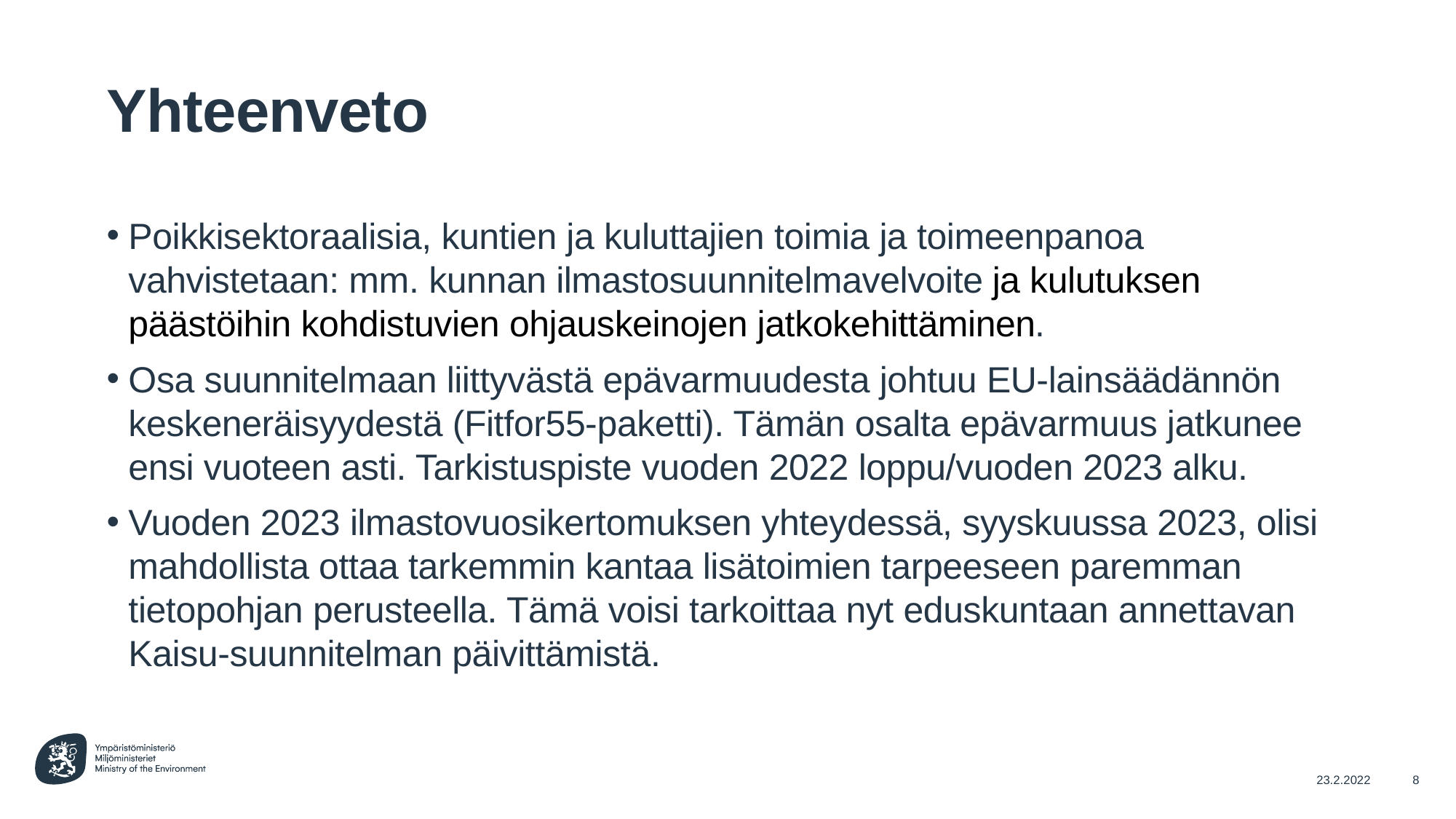

# Yhteenveto
Poikkisektoraalisia, kuntien ja kuluttajien toimia ja toimeenpanoa vahvistetaan: mm. kunnan ilmastosuunnitelmavelvoite ja kulutuksen päästöihin kohdistuvien ohjauskeinojen jatkokehittäminen.
Osa suunnitelmaan liittyvästä epävarmuudesta johtuu EU-lainsäädännön keskeneräisyydestä (Fitfor55-paketti). Tämän osalta epävarmuus jatkunee ensi vuoteen asti. Tarkistuspiste vuoden 2022 loppu/vuoden 2023 alku.
Vuoden 2023 ilmastovuosikertomuksen yhteydessä, syyskuussa 2023, olisi mahdollista ottaa tarkemmin kantaa lisätoimien tarpeeseen paremman tietopohjan perusteella. Tämä voisi tarkoittaa nyt eduskuntaan annettavan Kaisu-suunnitelman päivittämistä.

23.2.2022
8